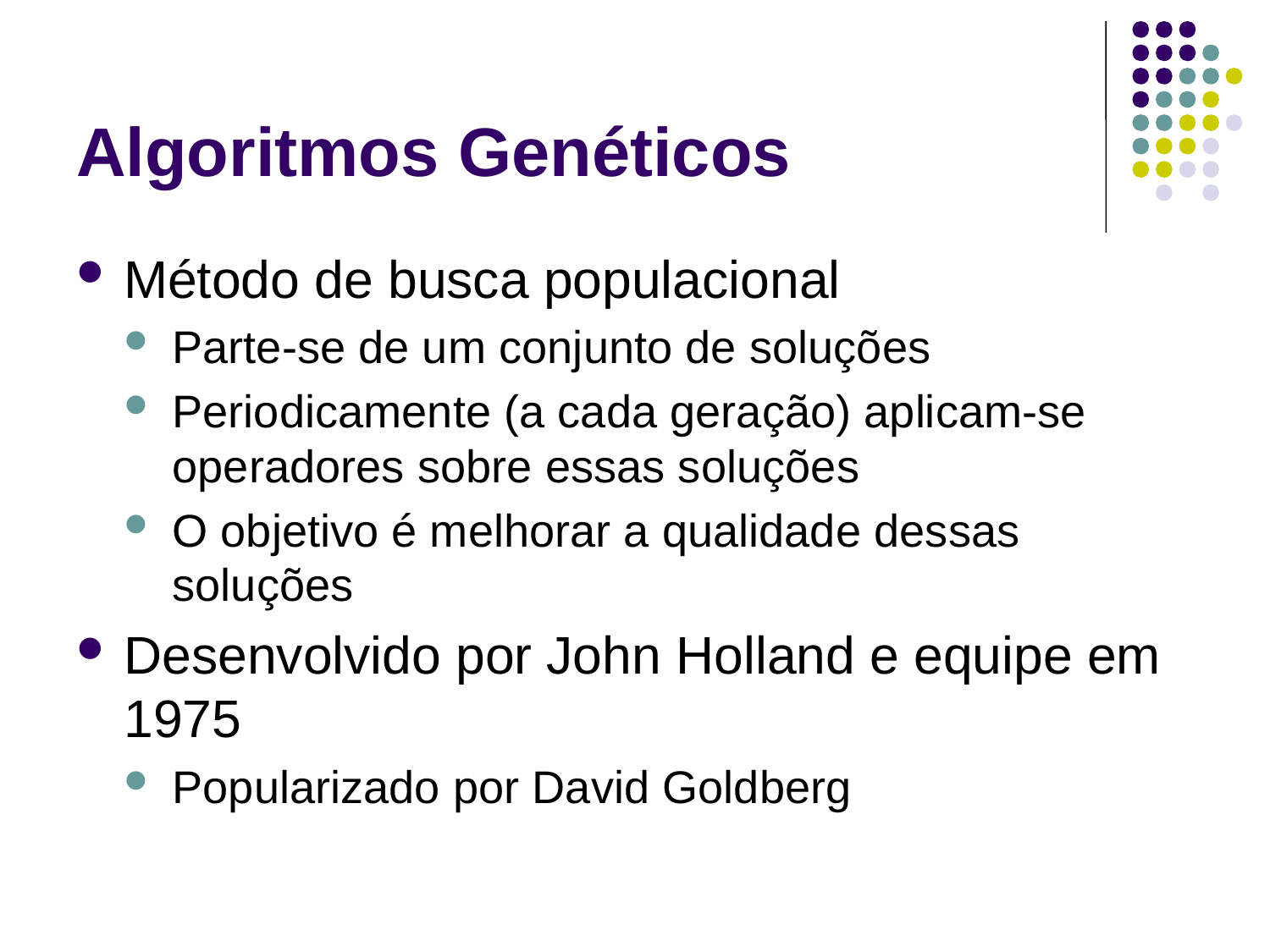

# Algoritmos Genéticos
Método de busca populacional
Parte-se de um conjunto de soluções
Periodicamente (a cada geração) aplicam-se operadores sobre essas soluções
O objetivo é melhorar a qualidade dessas soluções
Desenvolvido por John Holland e equipe em 1975
Popularizado por David Goldberg